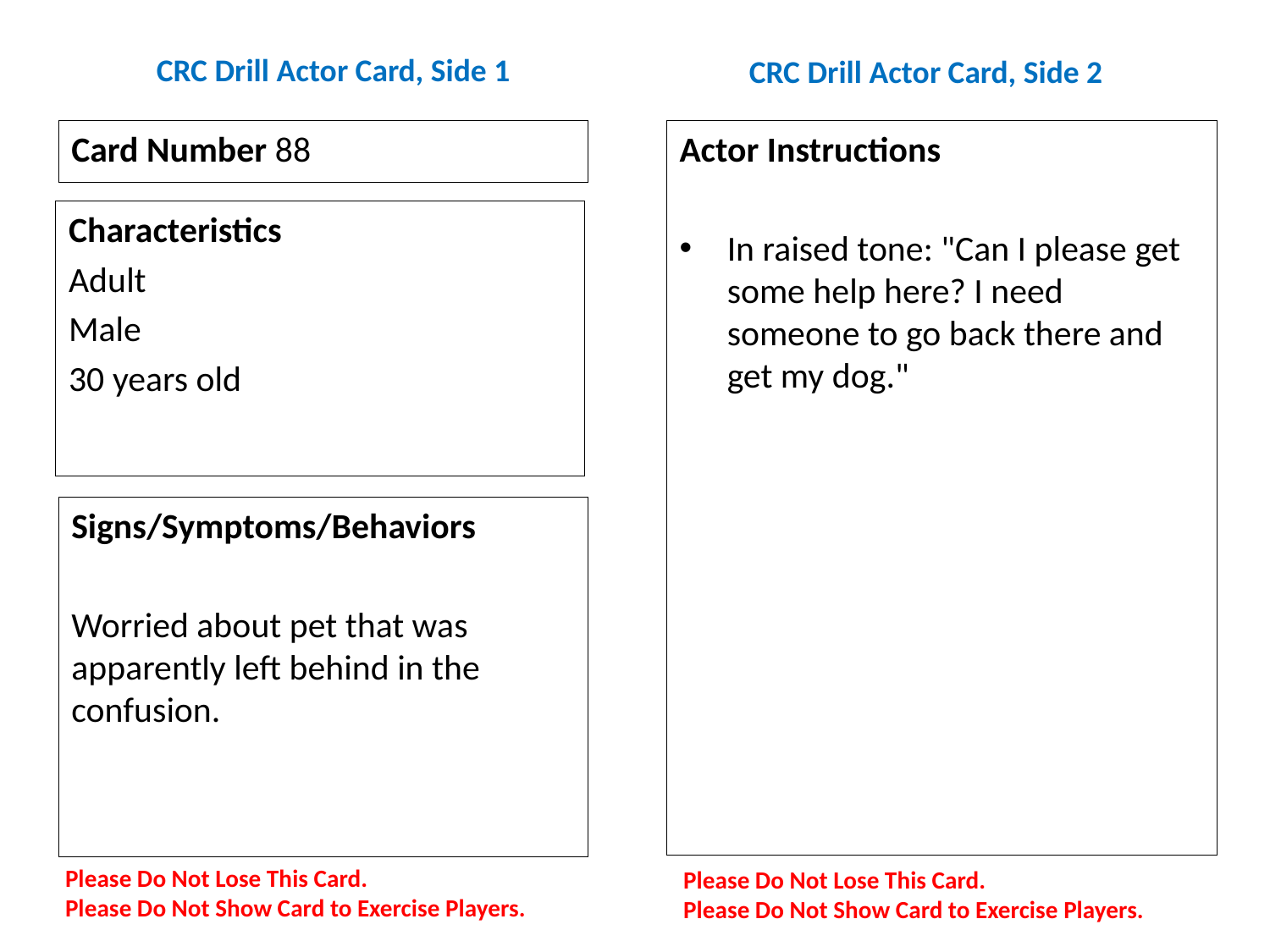

# CRC Drill Actor Card, Side 1
CRC Drill Actor Card, Side 2
Card Number 88
Actor Instructions

In raised tone: "Can I please get some help here? I need someone to go back there and get my dog."
Characteristics
Adult
Male
30 years old
Signs/Symptoms/Behaviors

Worried about pet that was apparently left behind in the confusion.
Please Do Not Lose This Card.
Please Do Not Show Card to Exercise Players.
Please Do Not Lose This Card.
Please Do Not Show Card to Exercise Players.